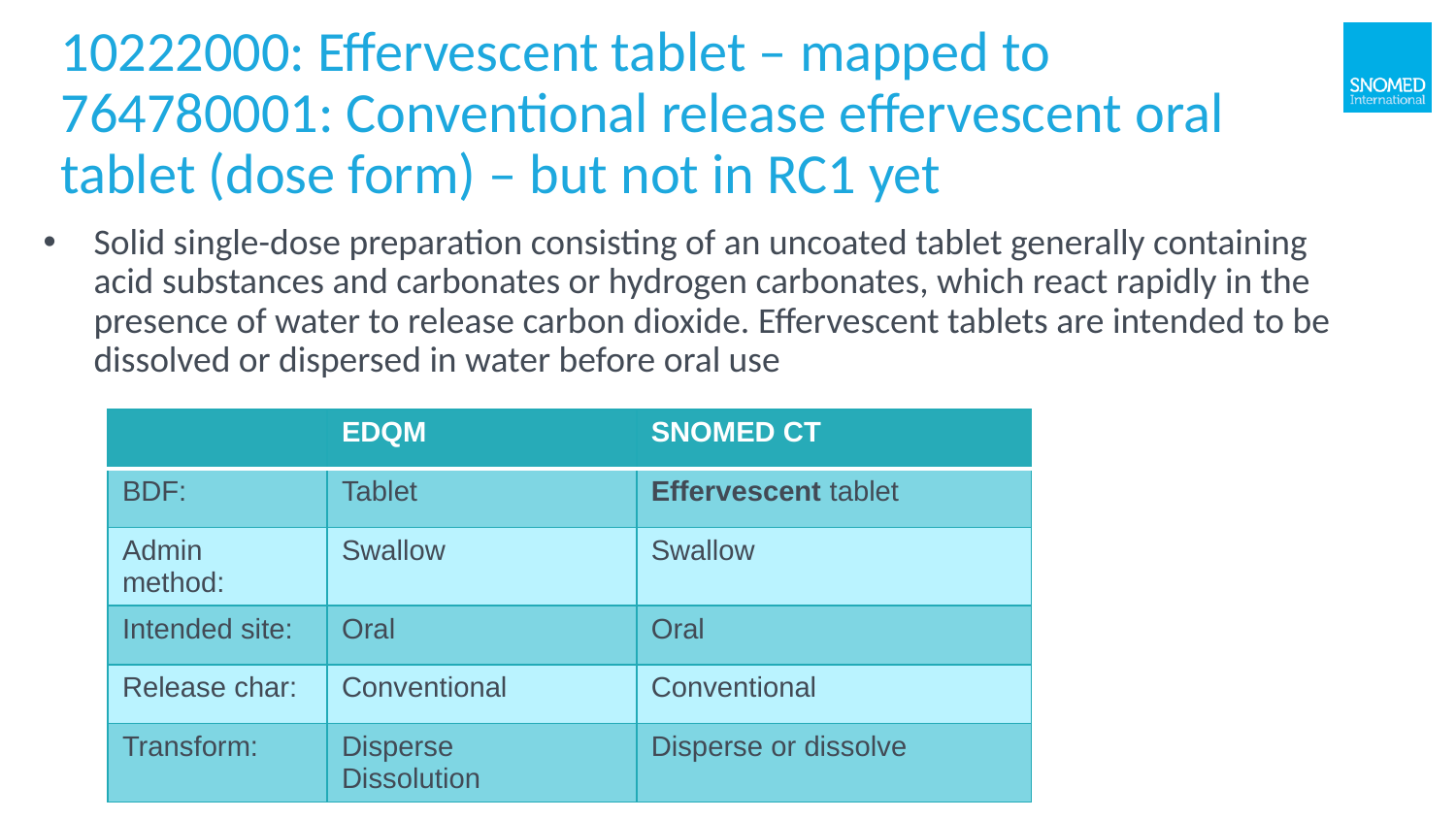

# 10222000: Effervescent tablet – mapped to 764780001: Conventional release effervescent oral tablet (dose form) – but not in RC1 yet
Solid single-dose preparation consisting of an uncoated tablet generally containing acid substances and carbonates or hydrogen carbonates, which react rapidly in the presence of water to release carbon dioxide. Effervescent tablets are intended to be dissolved or dispersed in water before oral use
|  | EDQM | SNOMED CT |
| --- | --- | --- |
| BDF: | Tablet | Effervescent tablet |
| Admin method: | Swallow | Swallow |
| Intended site: | Oral | Oral |
| Release char: | Conventional | Conventional |
| Transform: | Disperse Dissolution | Disperse or dissolve |